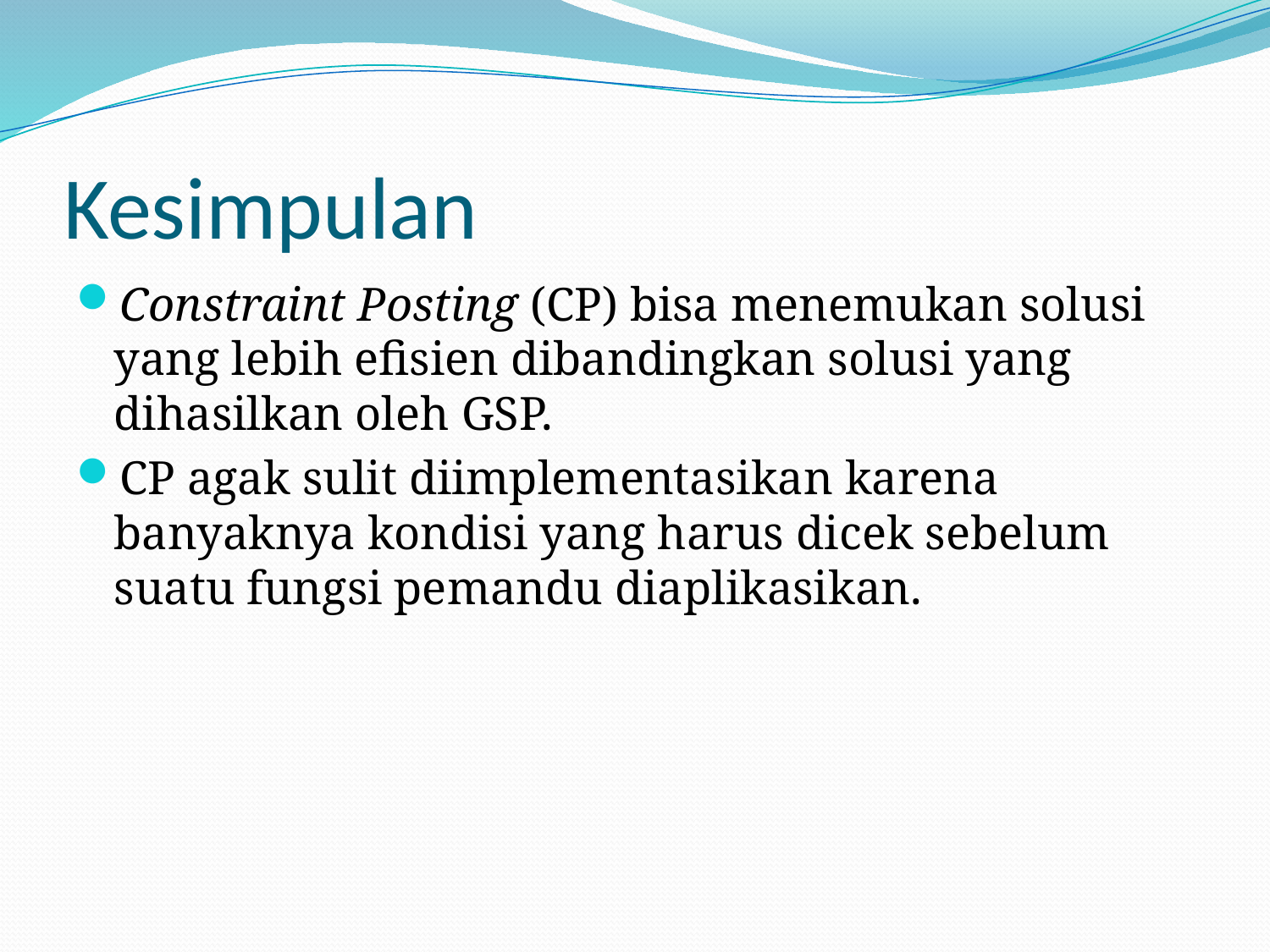

# Kesimpulan
Constraint Posting (CP) bisa menemukan solusi yang lebih efisien dibandingkan solusi yang dihasilkan oleh GSP.
CP agak sulit diimplementasikan karena banyaknya kondisi yang harus dicek sebelum suatu fungsi pemandu diaplikasikan.